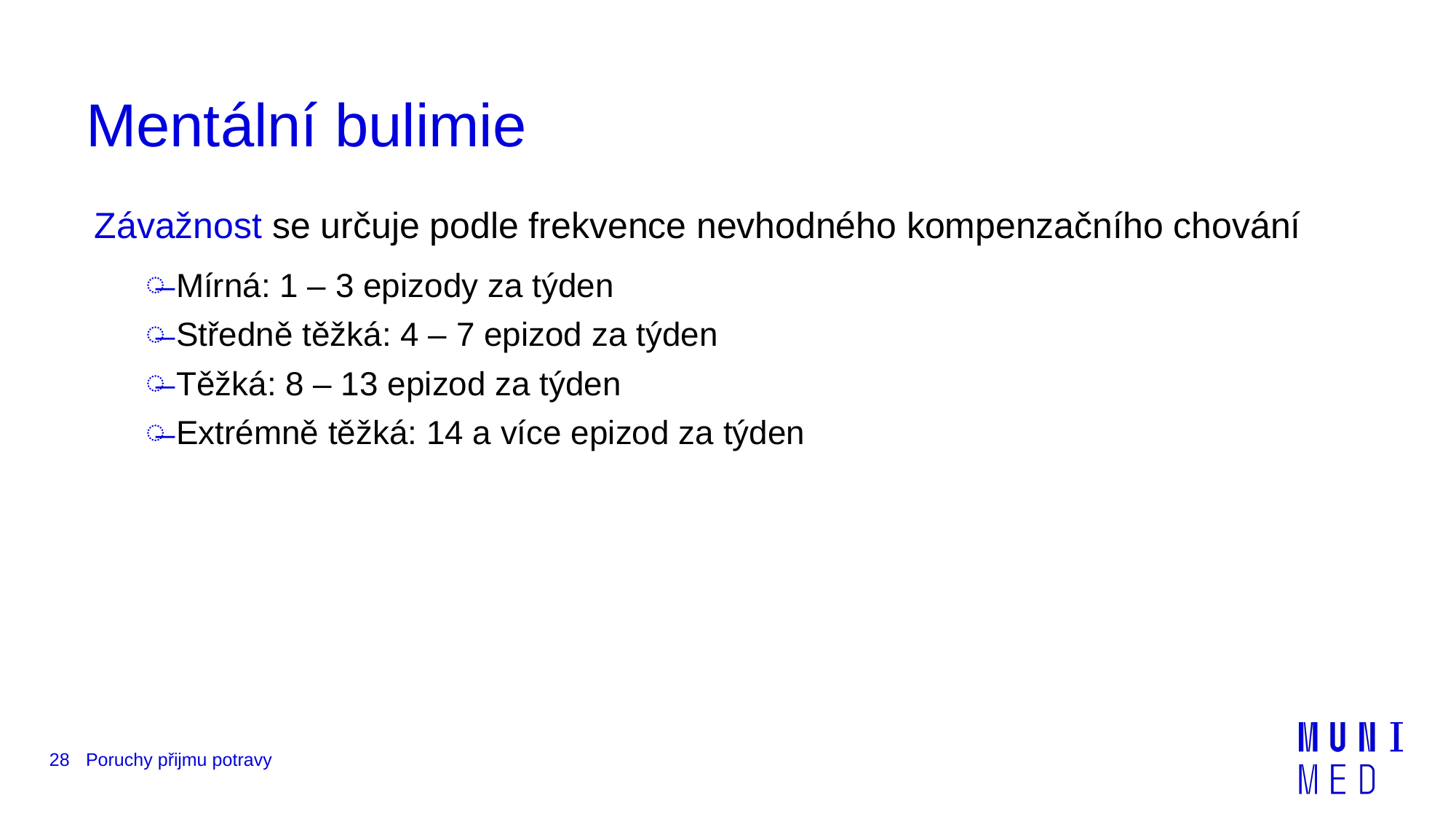

# Mentální bulimie
Závažnost se určuje podle frekvence nevhodného kompenzačního chování
Mírná: 1 – 3 epizody za týden
Středně těžká: 4 – 7 epizod za týden
Těžká: 8 – 13 epizod za týden
Extrémně těžká: 14 a více epizod za týden

28
Poruchy přijmu potravy